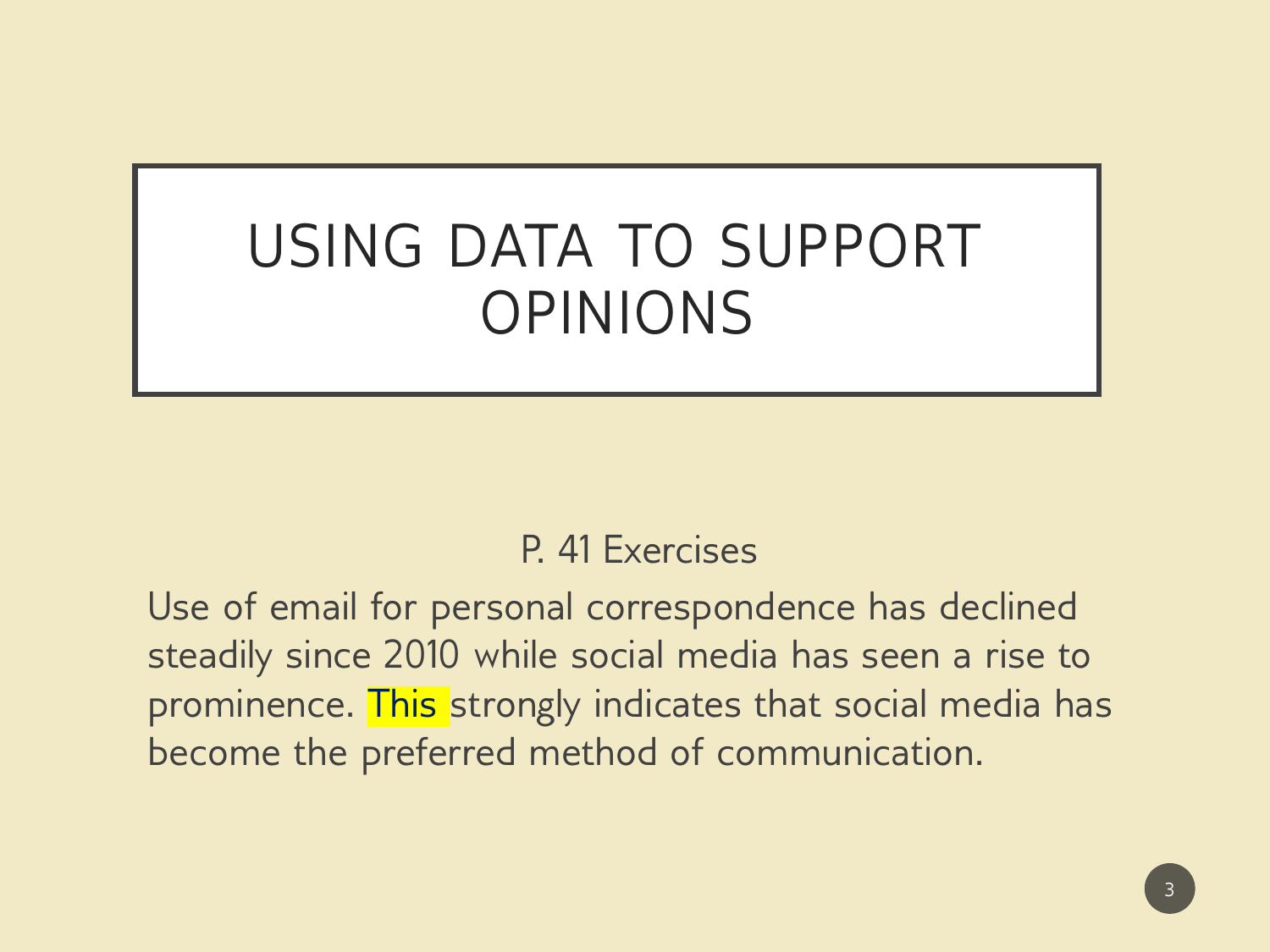

# Using data to support opinions
P. 41 Exercises
Use of email for personal correspondence has declined steadily since 2010 while social media has seen a rise to prominence. This strongly indicates that social media has become the preferred method of communication.

3